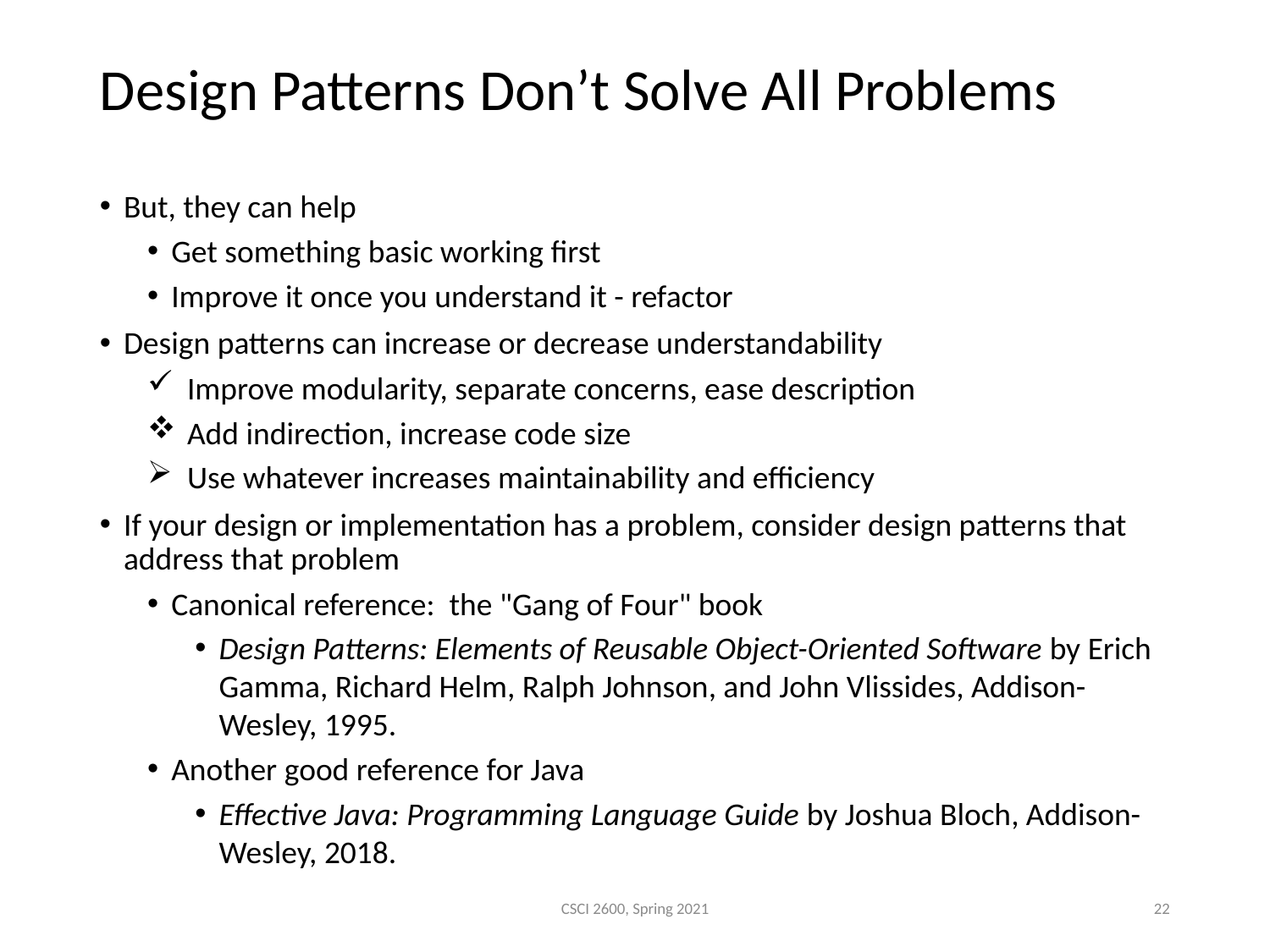

Design Patterns Don’t Solve All Problems
But, they can help
Get something basic working first
Improve it once you understand it - refactor
Design patterns can increase or decrease understandability
Improve modularity, separate concerns, ease description
Add indirection, increase code size
Use whatever increases maintainability and efficiency
If your design or implementation has a problem, consider design patterns that address that problem
Canonical reference:  the "Gang of Four" book
Design Patterns: Elements of Reusable Object-Oriented Software by Erich Gamma, Richard Helm, Ralph Johnson, and John Vlissides, Addison-Wesley, 1995.
Another good reference for Java
Effective Java: Programming Language Guide by Joshua Bloch, Addison-Wesley, 2018.

CSCI 2600, Spring 2021
22